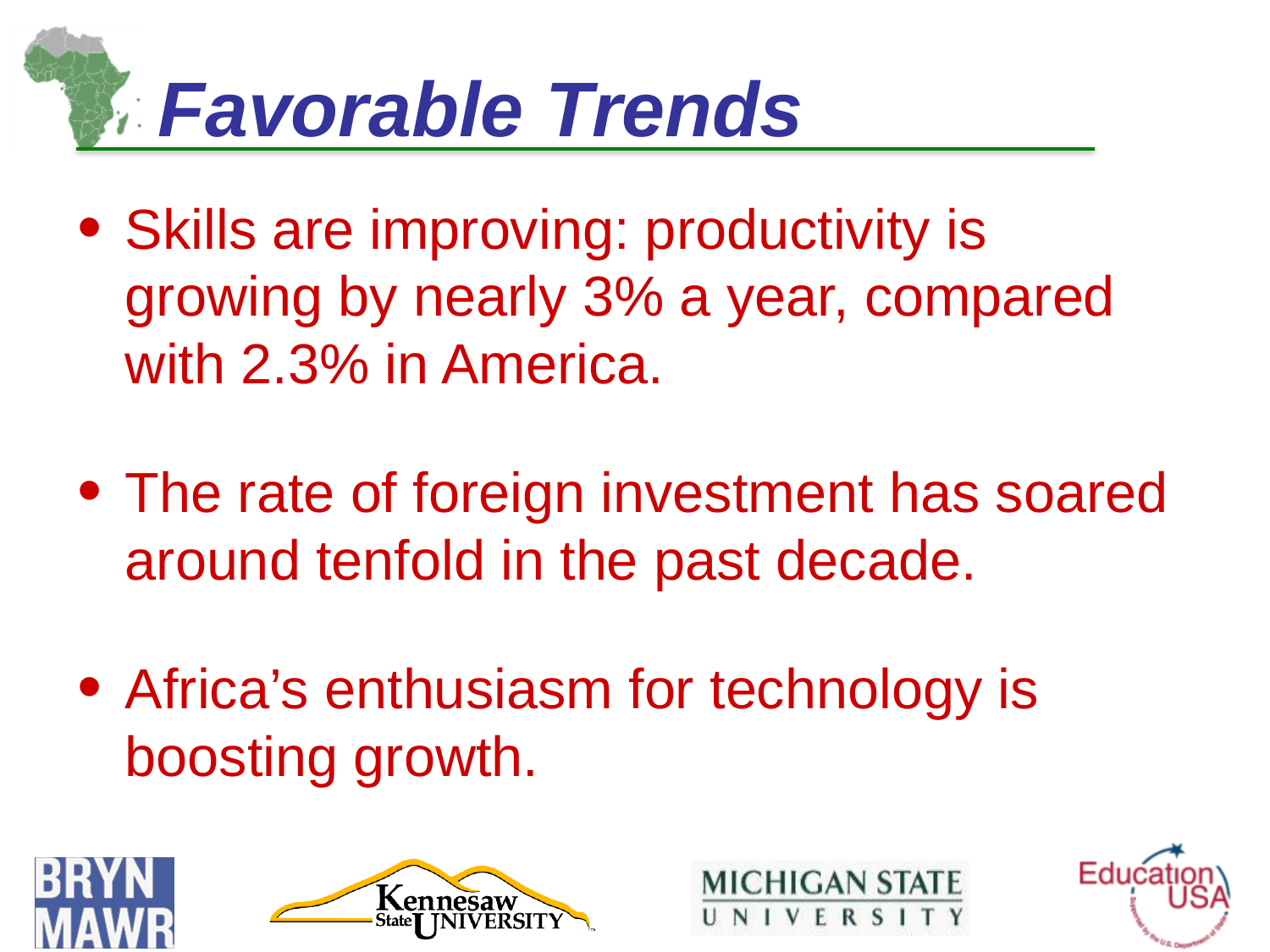

# Favorable Trends
Skills are improving: productivity is growing by nearly 3% a year, compared with 2.3% in America.

The rate of foreign investment has soared around tenfold in the past decade.

Africa’s enthusiasm for technology is boosting growth.